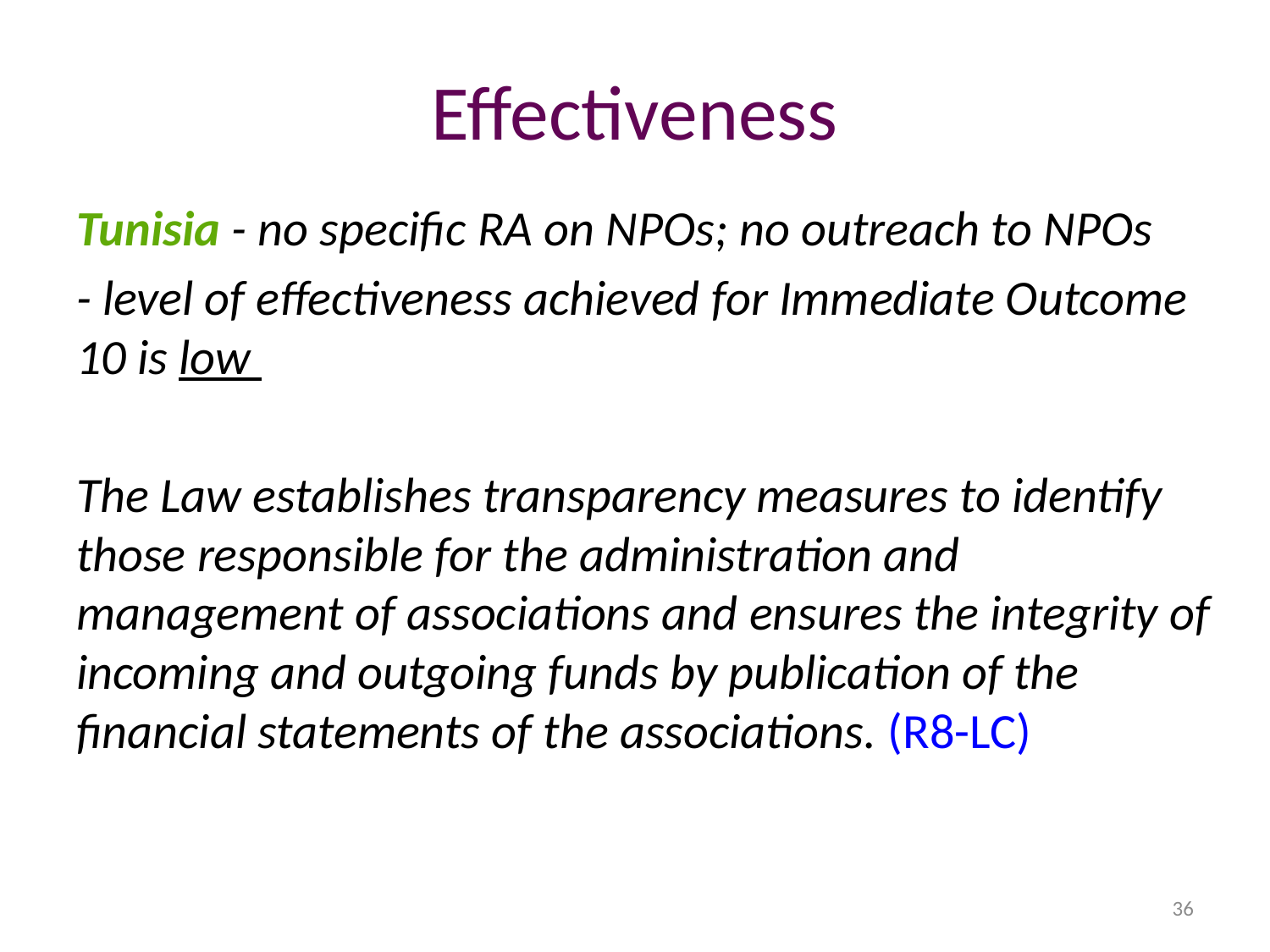

# Effectiveness
Tunisia - no specific RA on NPOs; no outreach to NPOs
- level of effectiveness achieved for Immediate Outcome 10 is low

The Law establishes transparency measures to identify those responsible for the administration and management of associations and ensures the integrity of incoming and outgoing funds by publication of the financial statements of the associations. (R8-LC)

36